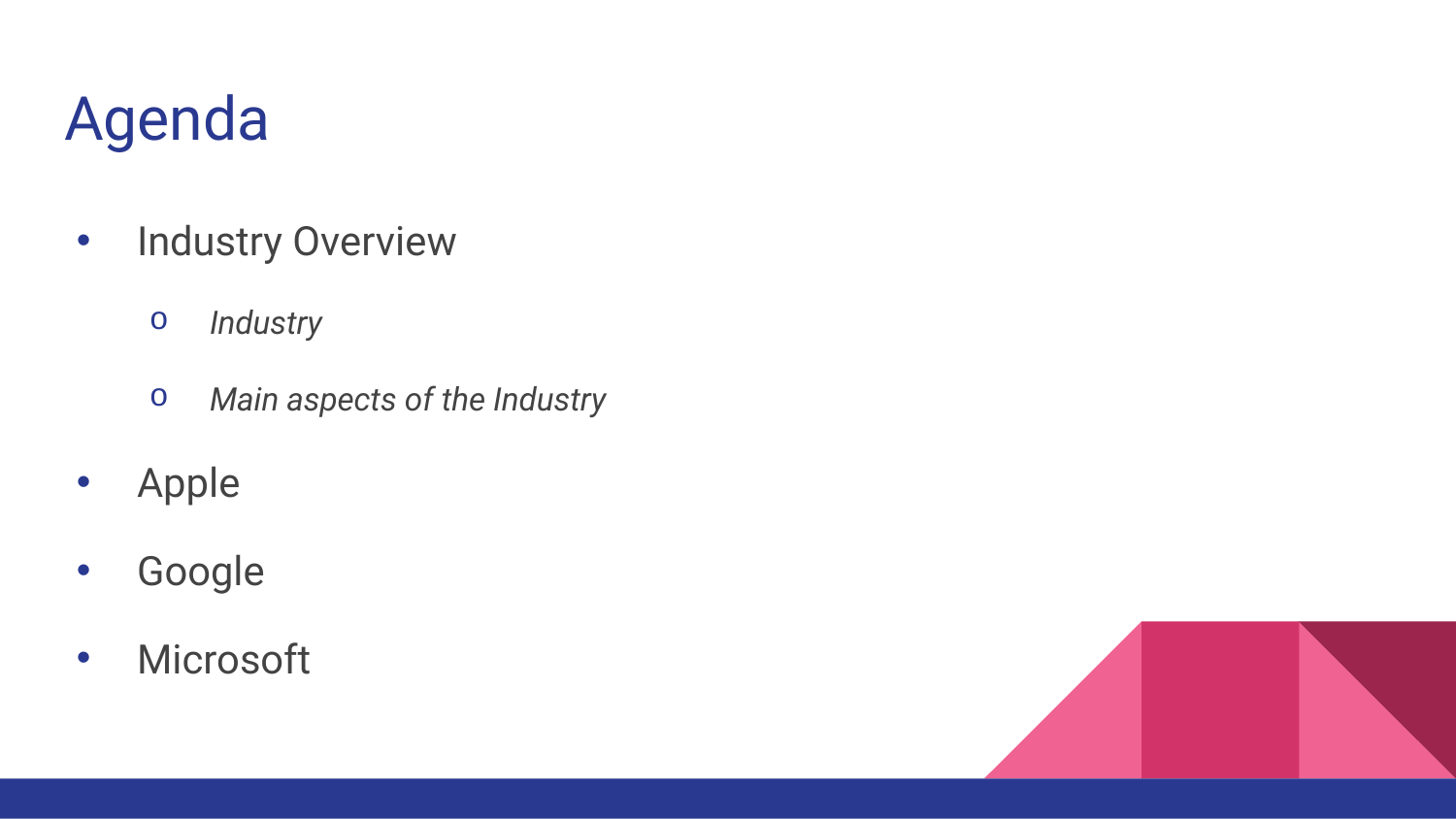

# Agenda
Industry Overview
Industry
Main aspects of the Industry
Apple
Google
Microsoft